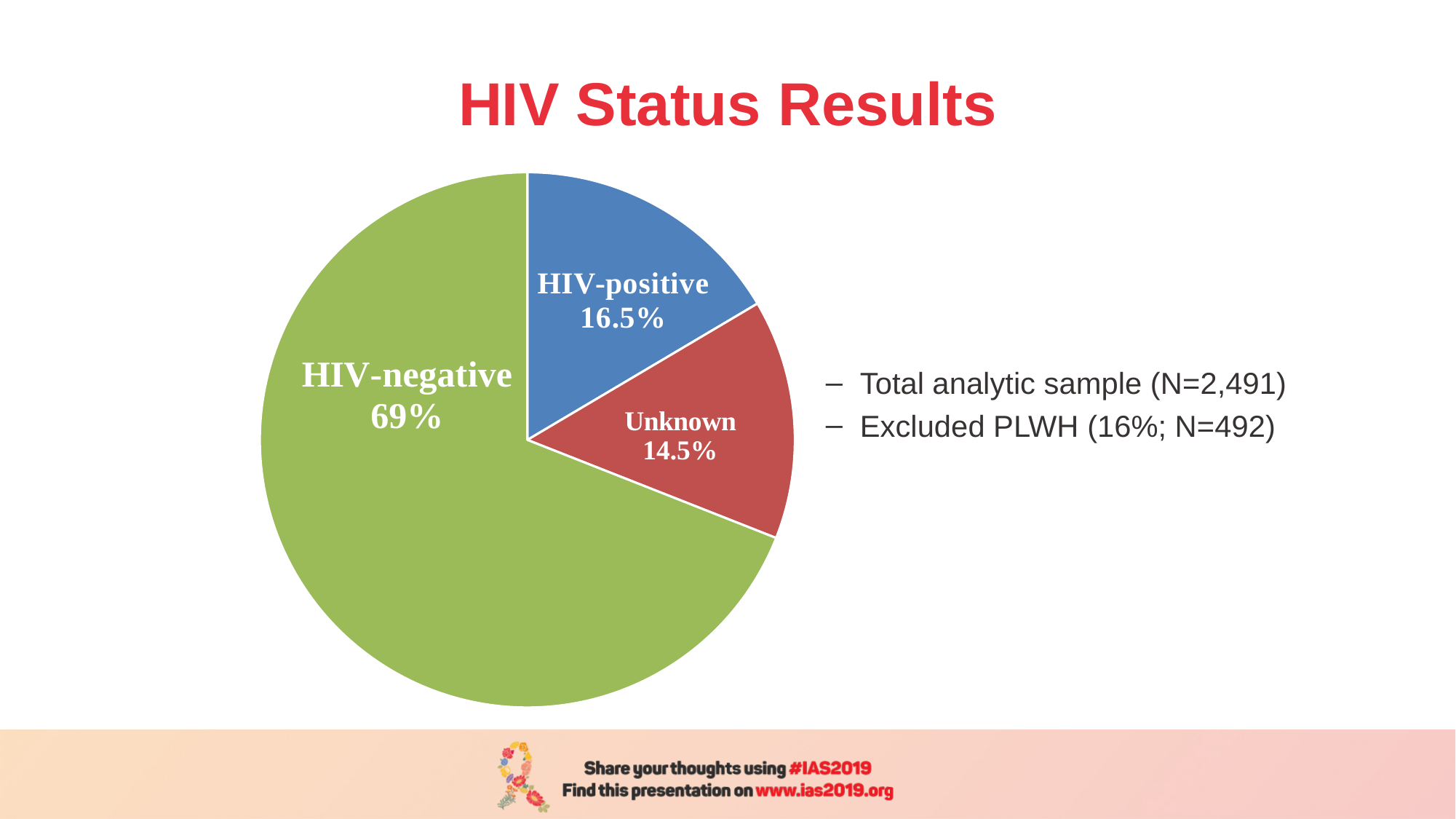

# HIV Status Results

### Chart

| Category | Sales |
|---|---|
| Positive | 492.0 |
| Status Unknown | 432.0 |
| HIV Negative | 2059.0 |
Total analytic sample (N=2,491)
Excluded PLWH (16%; N=492)